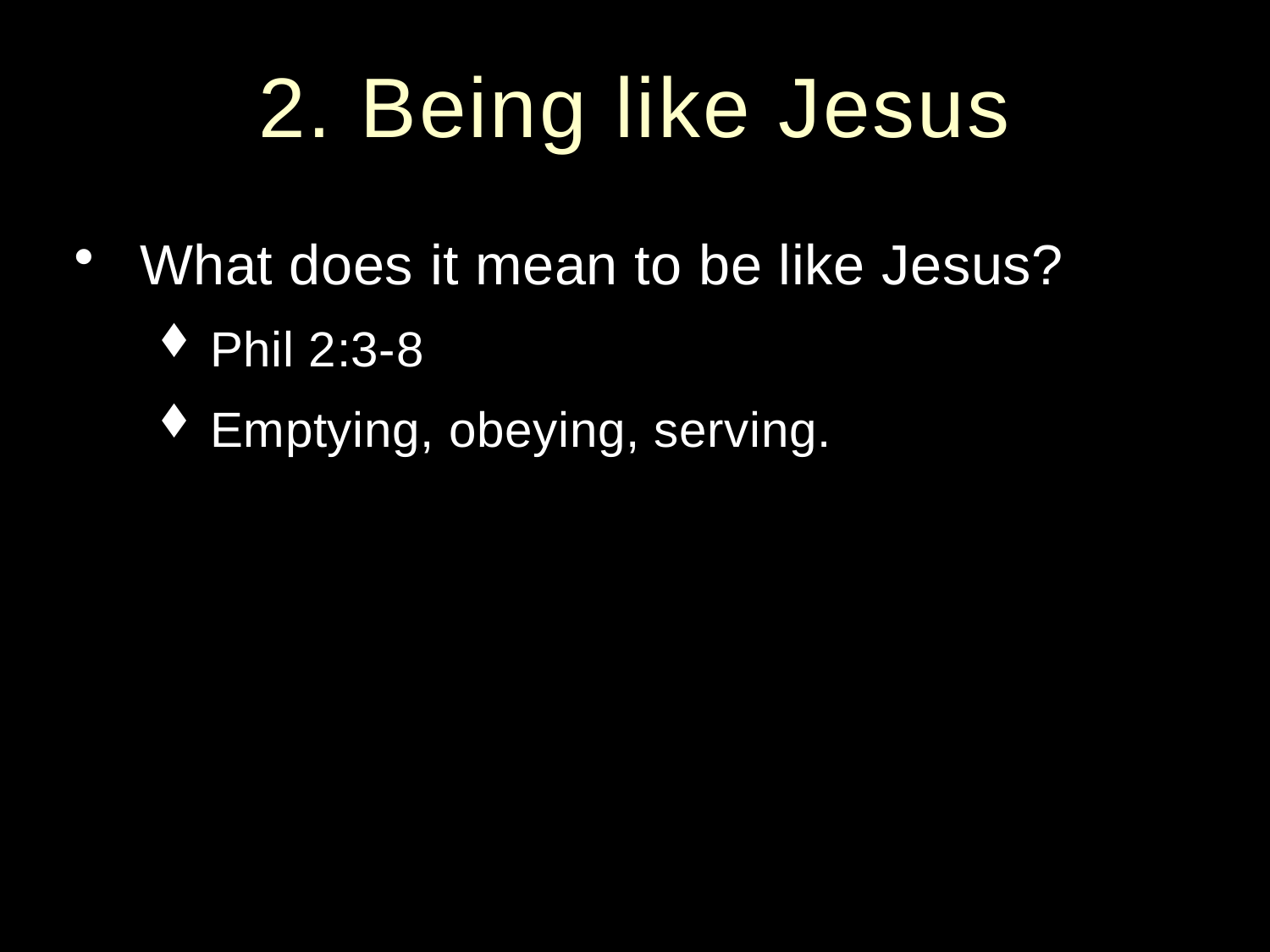

# 2. Being like Jesus
What does it mean to be like Jesus?
Phil 2:3-8
Emptying, obeying, serving.